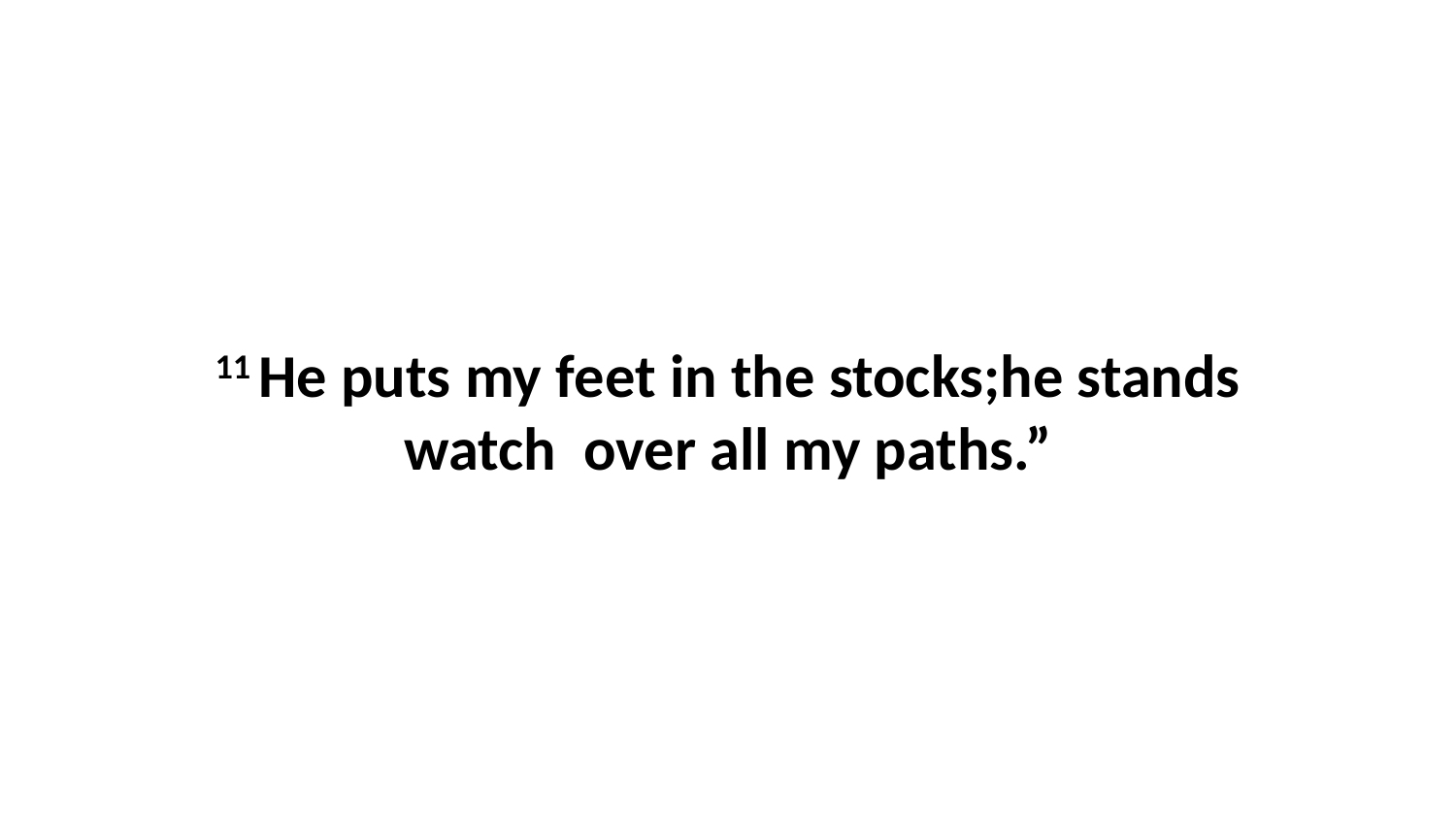

11 He puts my feet in the stocks;he stands watch  over all my paths.”